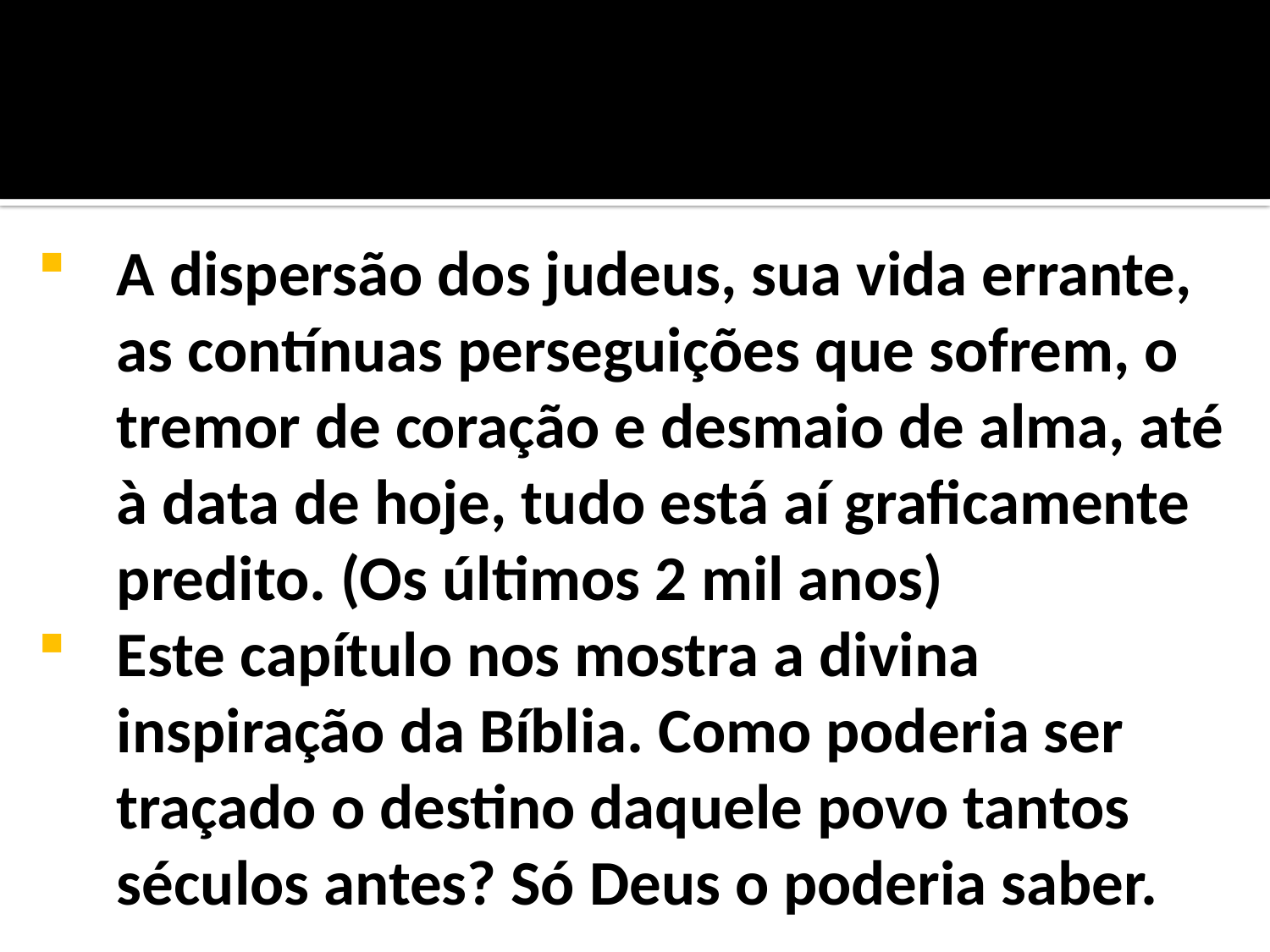

A dispersão dos judeus, sua vida errante, as contínuas perseguições que sofrem, o tremor de coração e desmaio de alma, até à data de hoje, tudo está aí graficamente predito. (Os últimos 2 mil anos)
Este capítulo nos mostra a divina inspiração da Bíblia. Como poderia ser traçado o destino daquele povo tantos séculos antes? Só Deus o poderia saber.